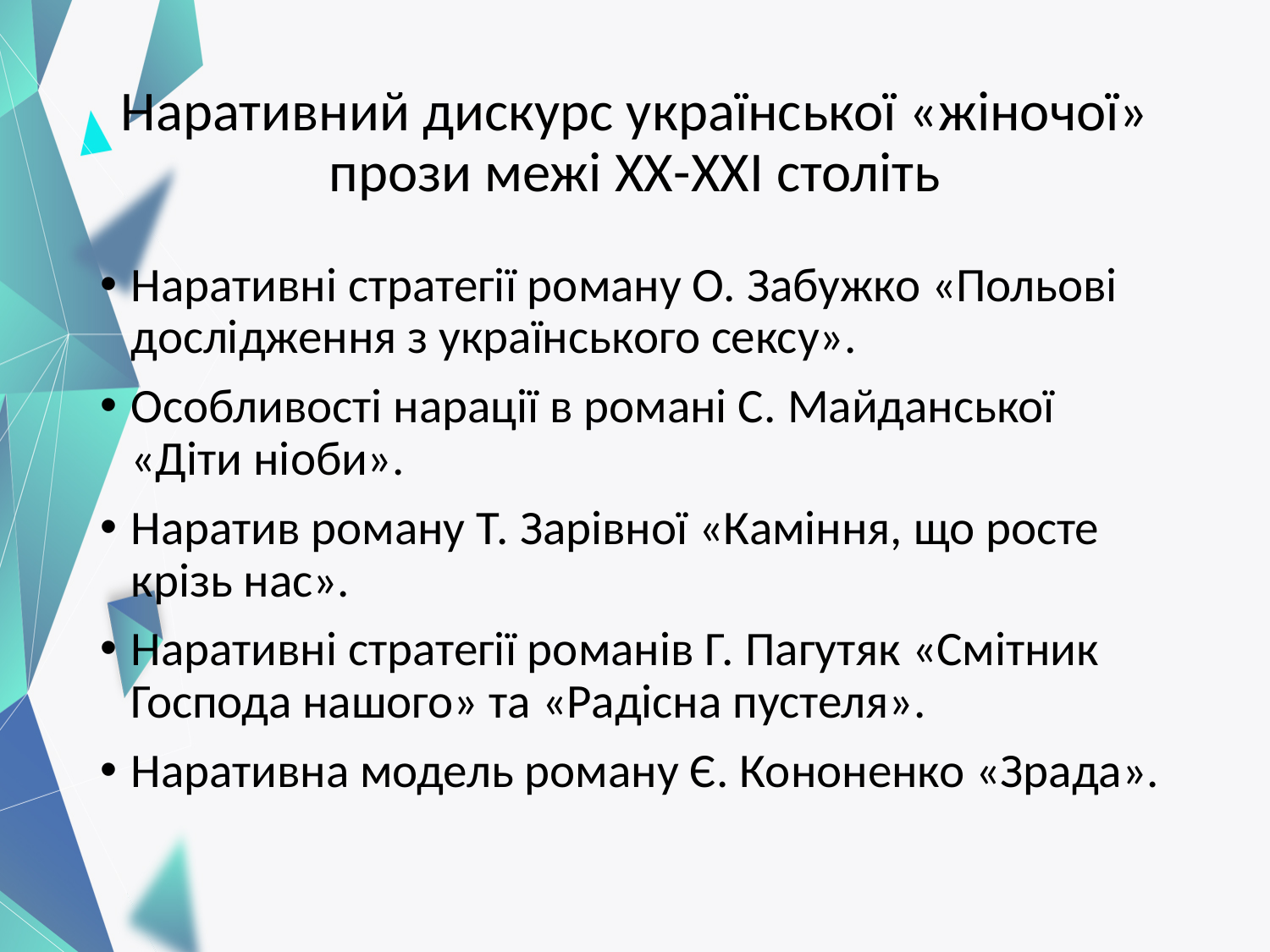

# Наративний дискурс української «жіночої» прози межі ХХ-ХХІ століть
Наративні стратегії роману О. Забужко «Польові дослідження з українського сексу».
Особливості нарації в романі С. Майданської «Діти ніоби».
Наратив роману Т. Зарівної «Каміння, що росте крізь нас».
Наративні стратегії романів Г. Пагутяк «Смітник Господа нашого» та «Радісна пустеля».
Наративна модель роману Є. Кононенко «Зрада».